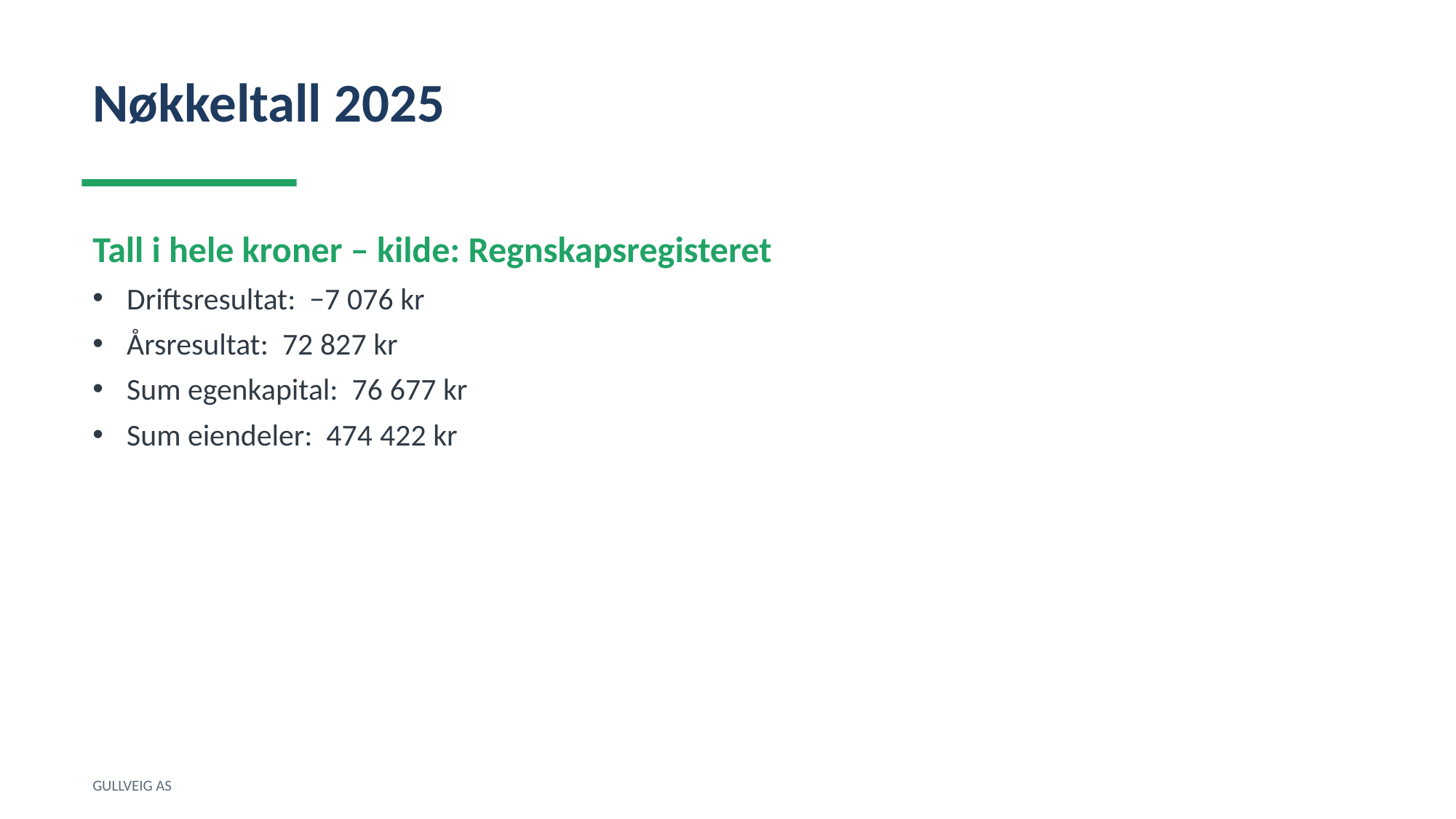

Nøkkeltall 2025

Tall i hele kroner – kilde: Regnskapsregisteret
Driftsresultat:  −7 076 kr
Årsresultat:  72 827 kr
Sum egenkapital:  76 677 kr
Sum eiendeler:  474 422 kr
GULLVEIG AS